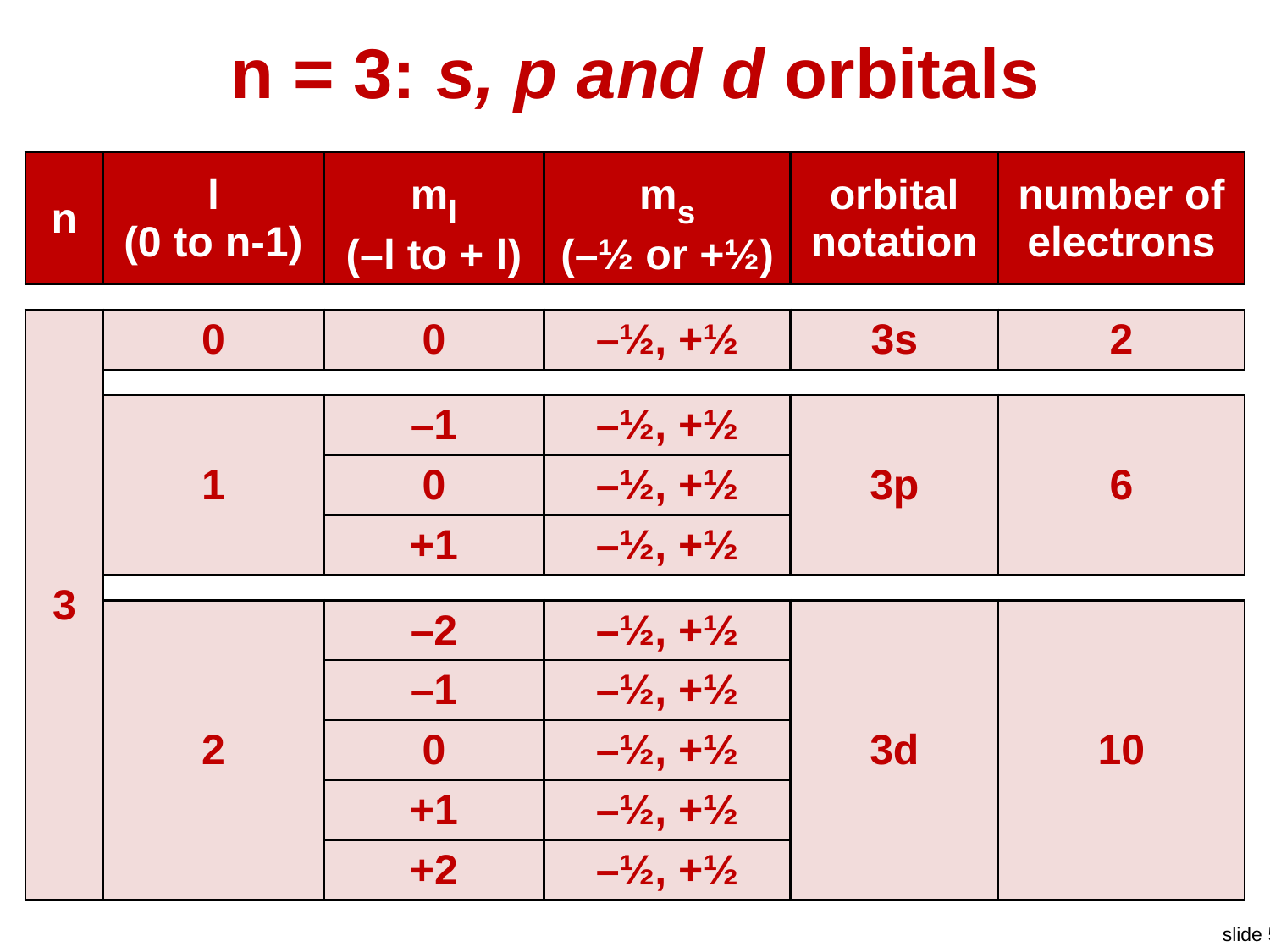

# n = 3: s, p and d orbitals
| n | l (0 to n-1) | ml (–l to + l) | ms (–½ or +½) | orbital notation | number of electrons |
| --- | --- | --- | --- | --- | --- |
|  |  |  |  |  |  |
| 3 | 0 | 0 | –½, +½ | 3s | 2 |
|  |  |  |  |  |  |
|  | 1 | –1 | –½, +½ | 3p | 6 |
|  |  | 0 | –½, +½ |  |  |
|  |  | +1 | –½, +½ |  |  |
|  |  |  |  |  |  |
|  | 2 | –2 | –½, +½ | 3d | 10 |
|  |  | –1 | –½, +½ |  |  |
|  |  | 0 | –½, +½ |  |  |
|  |  | +1 | –½, +½ |  |  |
|  |  | +2 | –½, +½ |  |  |